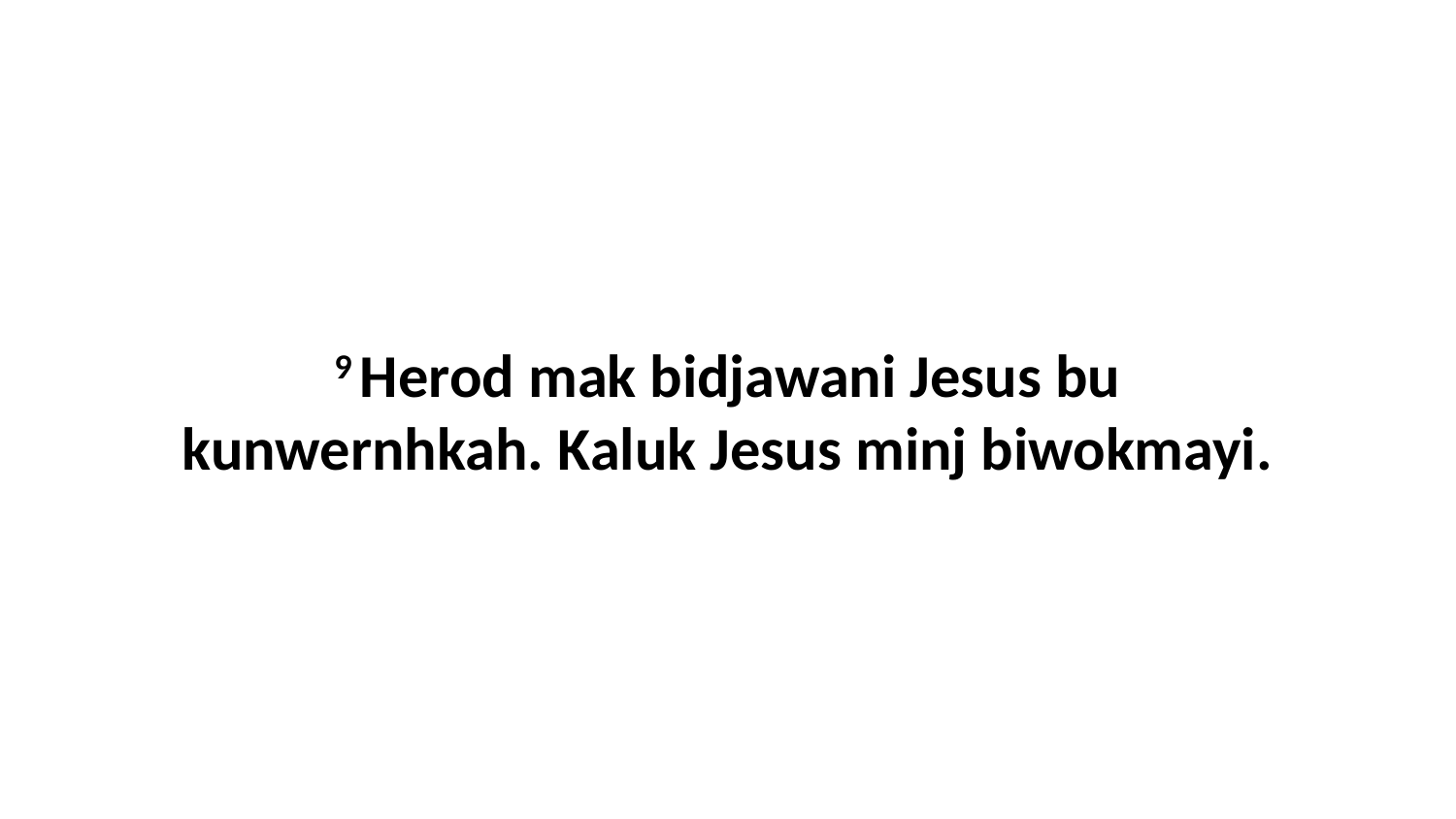

9 Herod mak bidjawani Jesus bu kunwernhkah. Kaluk Jesus minj biwokmayi.